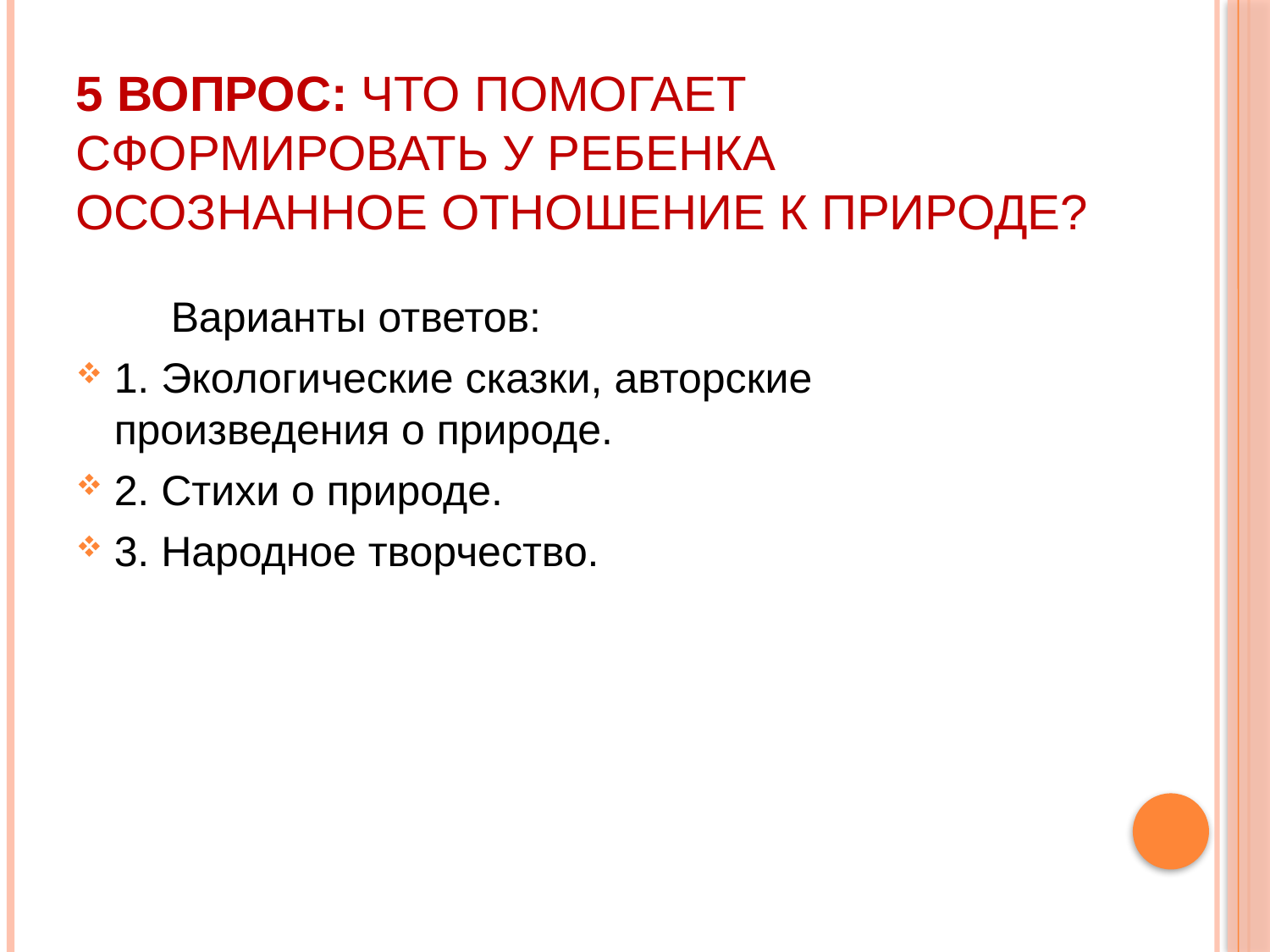

# 5 Вопрос: Что помогает сформировать у ребенка осознанное отношение к природе?

        Варианты ответов:
1. Экологические сказки, авторские произведения о природе.
2. Стихи о природе.
3. Народное творчество.